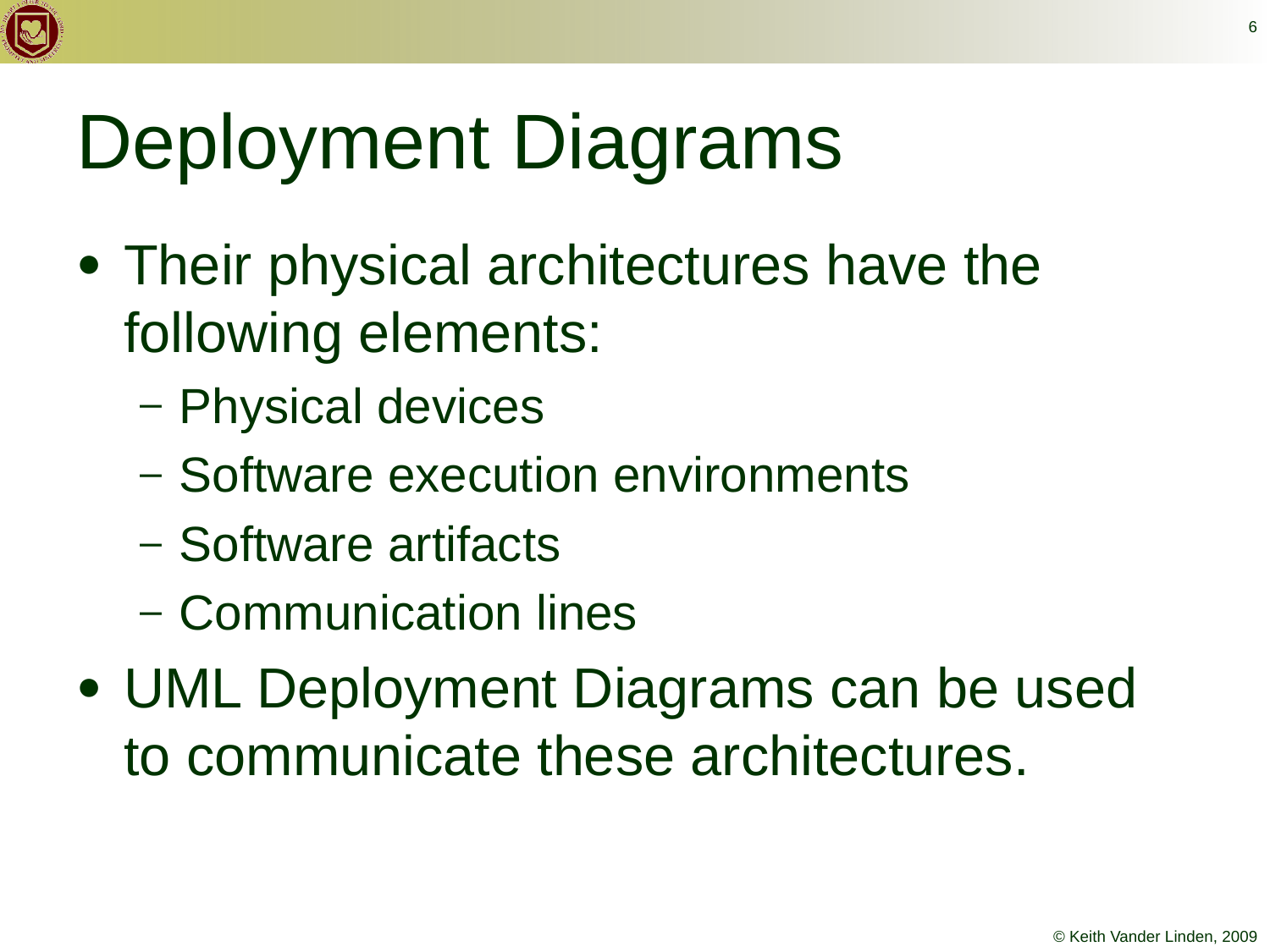

6
# Deployment Diagrams
Their physical architectures have the following elements:
Physical devices
Software execution environments
Software artifacts
Communication lines
UML Deployment Diagrams can be used to communicate these architectures.